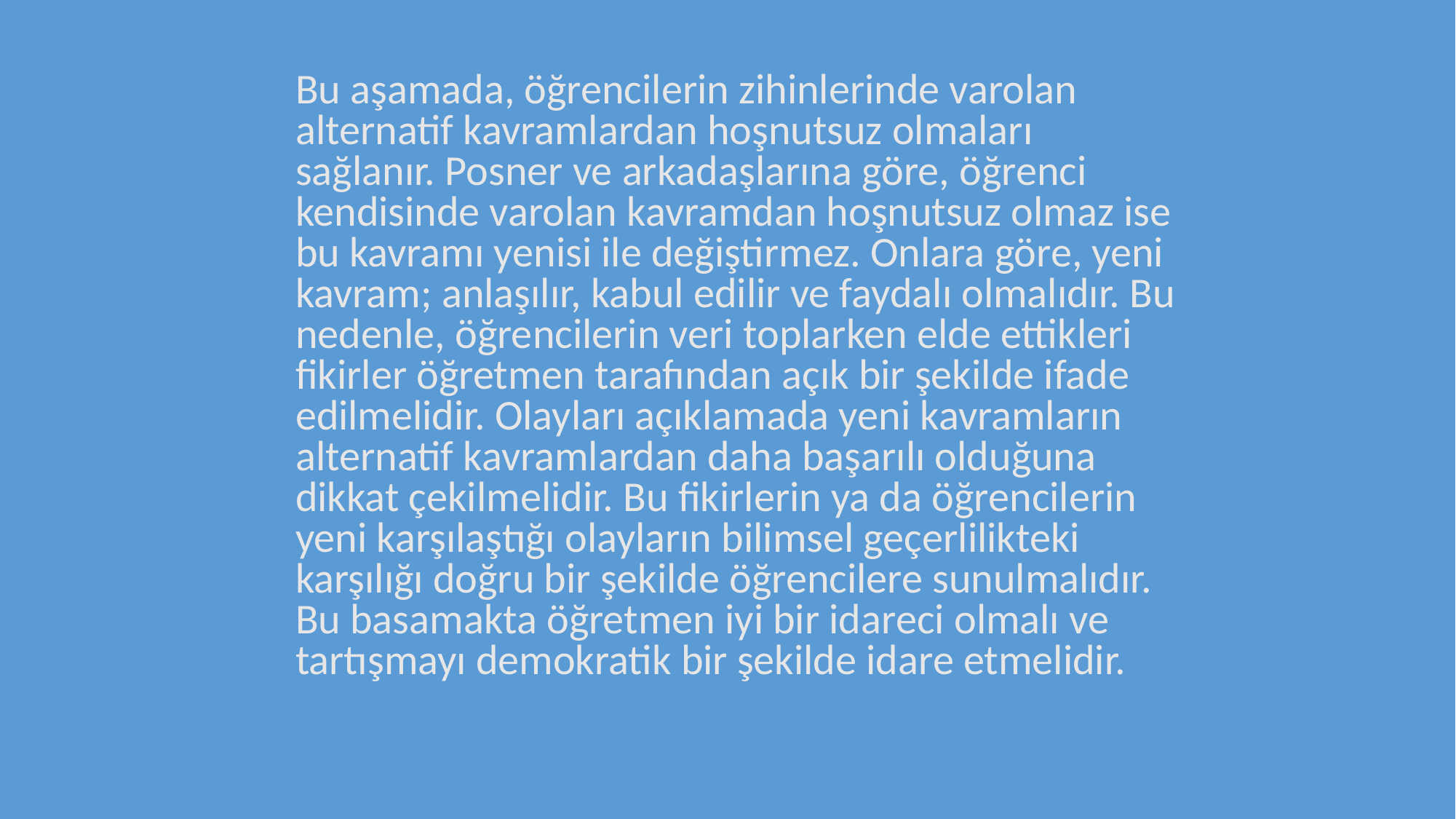

Bu aşamada, öğrencilerin zihinlerinde varolan alternatif kavramlardan hoşnutsuz olmaları sağlanır. Posner ve arkadaşlarına göre, öğrenci kendisinde varolan kavramdan hoşnutsuz olmaz ise bu kavramı yenisi ile değiştirmez. Onlara göre, yeni kavram; anlaşılır, kabul edilir ve faydalı olmalıdır. Bu nedenle, öğrencilerin veri toplarken elde ettikleri fikirler öğretmen tarafından açık bir şekilde ifade edilmelidir. Olayları açıklamada yeni kavramların alternatif kavramlardan daha başarılı olduğuna dikkat çekilmelidir. Bu fikirlerin ya da öğrencilerin yeni karşılaştığı olayların bilimsel geçerlilikteki karşılığı doğru bir şekilde öğrencilere sunulmalıdır. Bu basamakta öğretmen iyi bir idareci olmalı ve tartışmayı demokratik bir şekilde idare etmelidir.